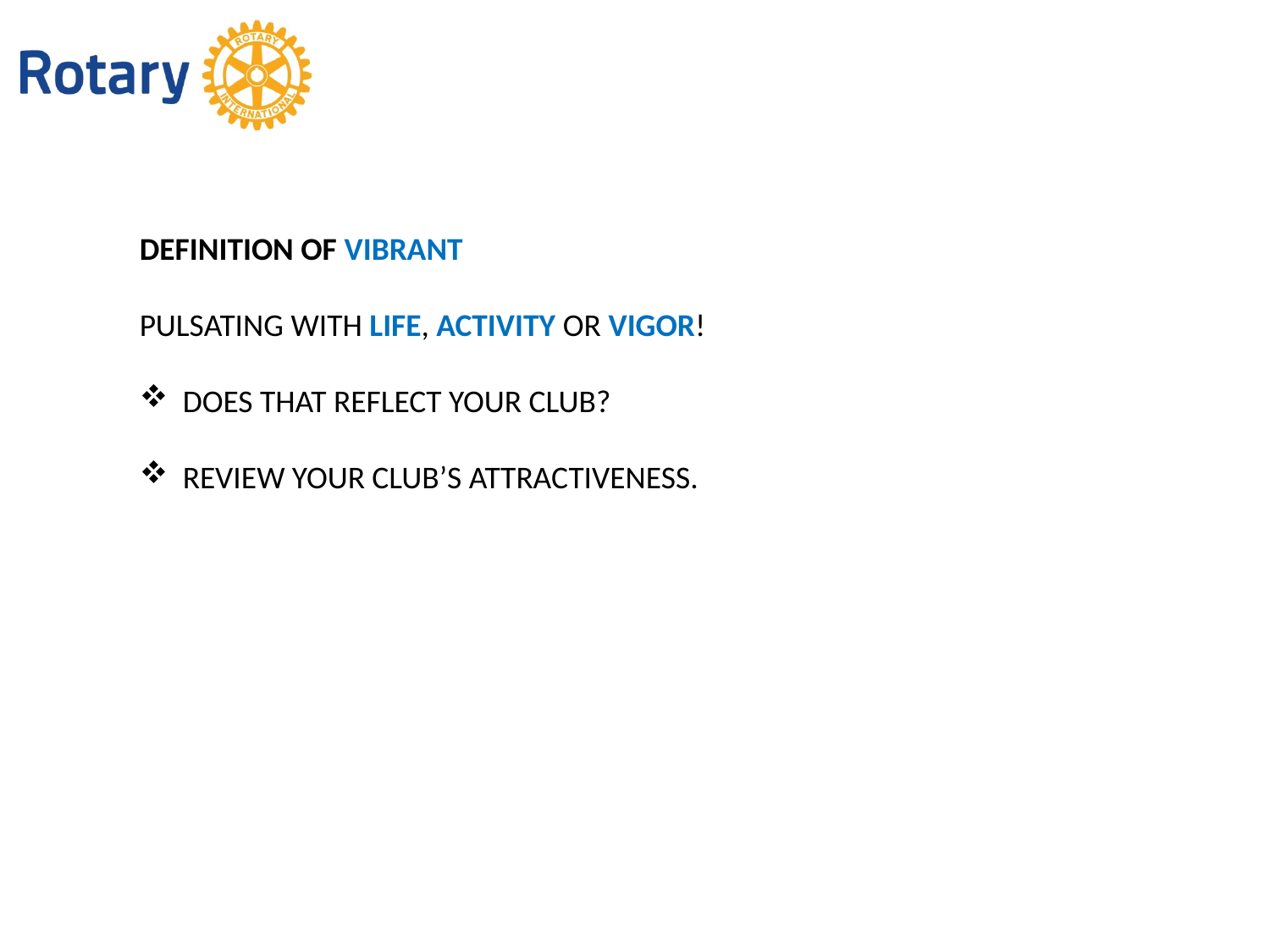

DEFINITION OF VIBRANT

PULSATING WITH LIFE, ACTIVITY OR VIGOR!

  DOES THAT REFLECT YOUR CLUB?

  REVIEW YOUR CLUB’S ATTRACTIVENESS.